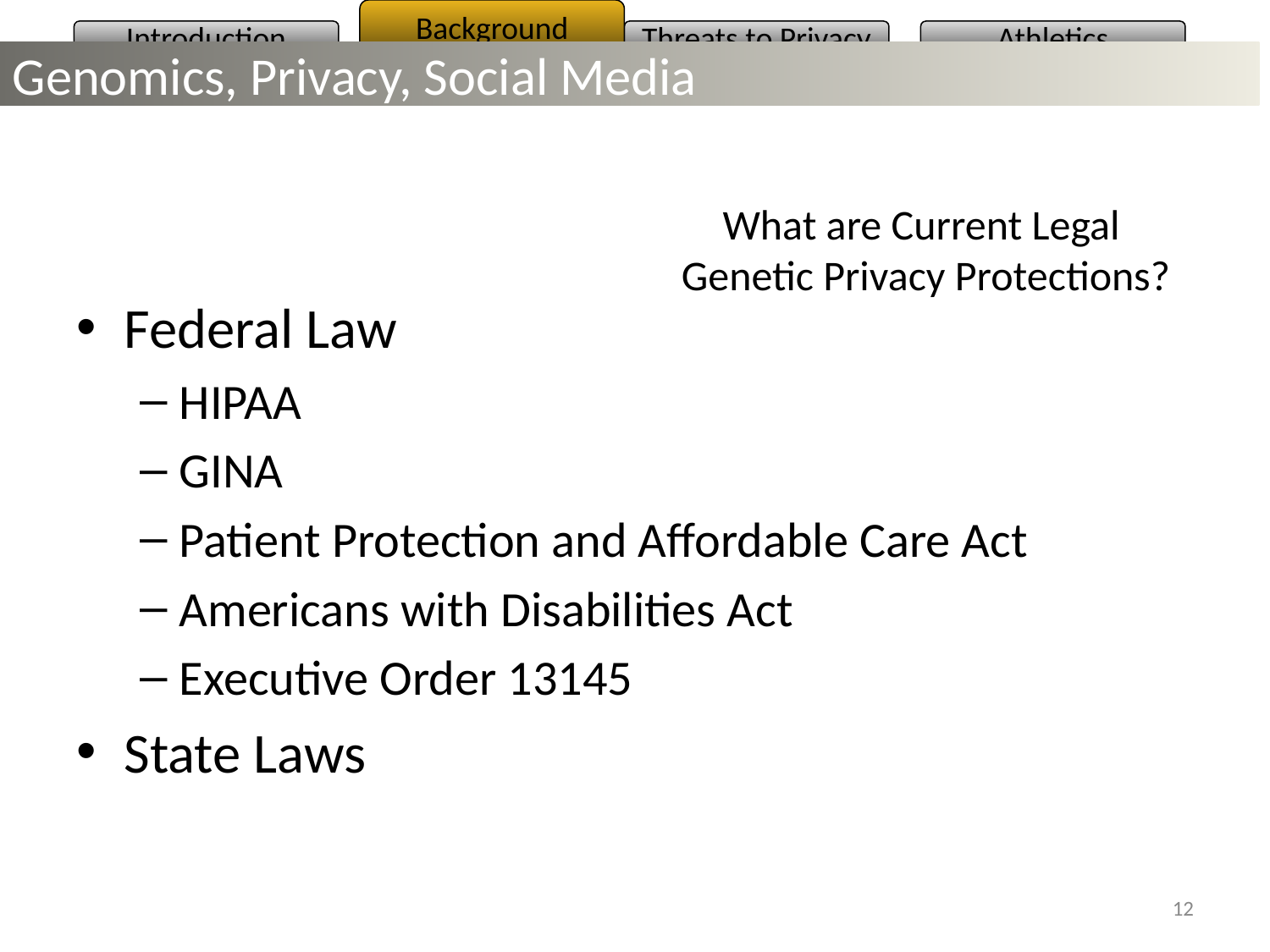

Background
Introduction
Threats to Privacy
Athletics
Genomics, Privacy, Social Media
What are Current Legal
Genetic Privacy Protections?
Federal Law
HIPAA
GINA
Patient Protection and Affordable Care Act
Americans with Disabilities Act
Executive Order 13145
State Laws

12